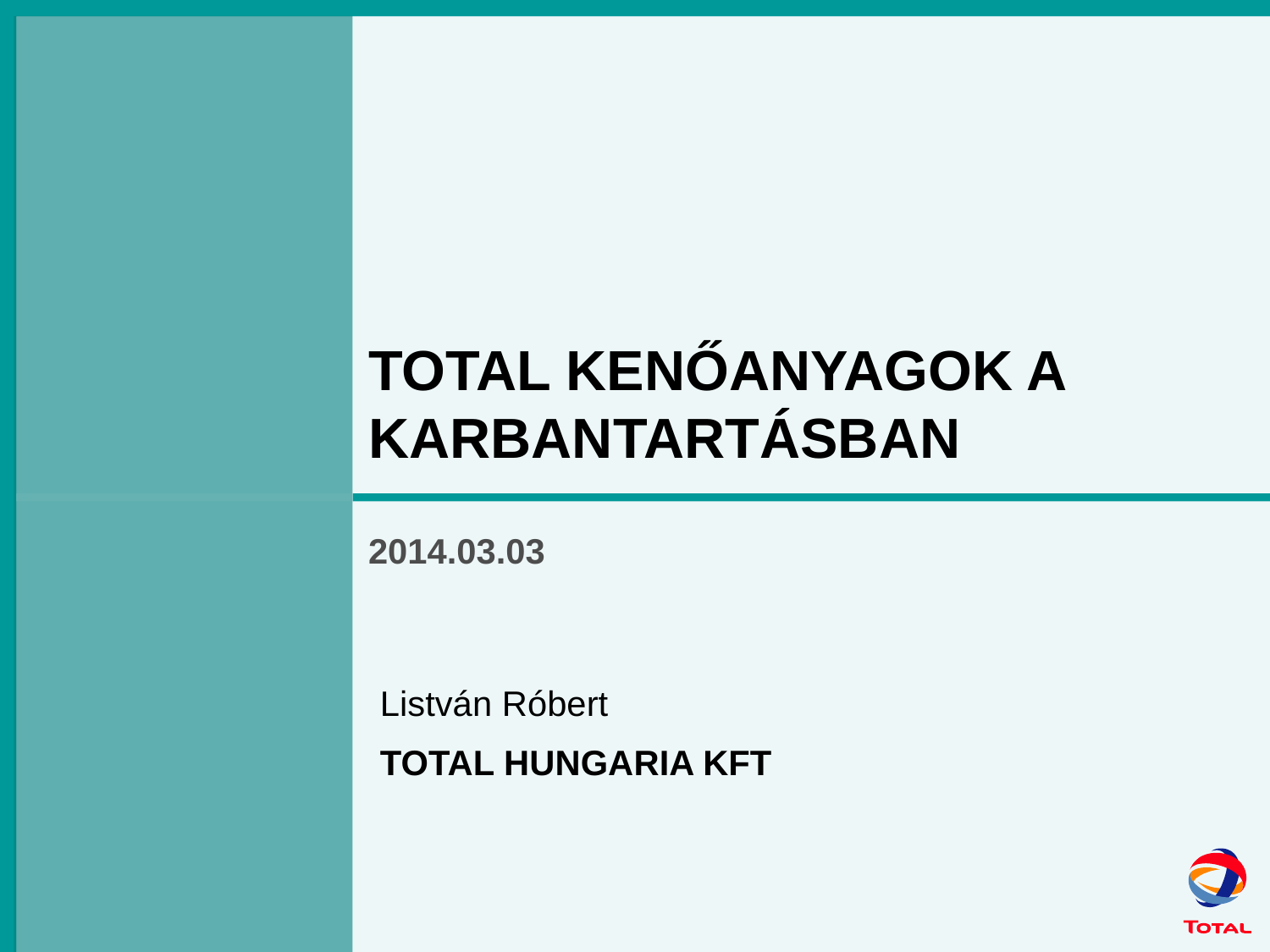

TOTAL KENŐANYAGOK A KARBANTARTÁSBAN

2014.03.03
Listván Róbert
TOTAL HUNGARIA KFT